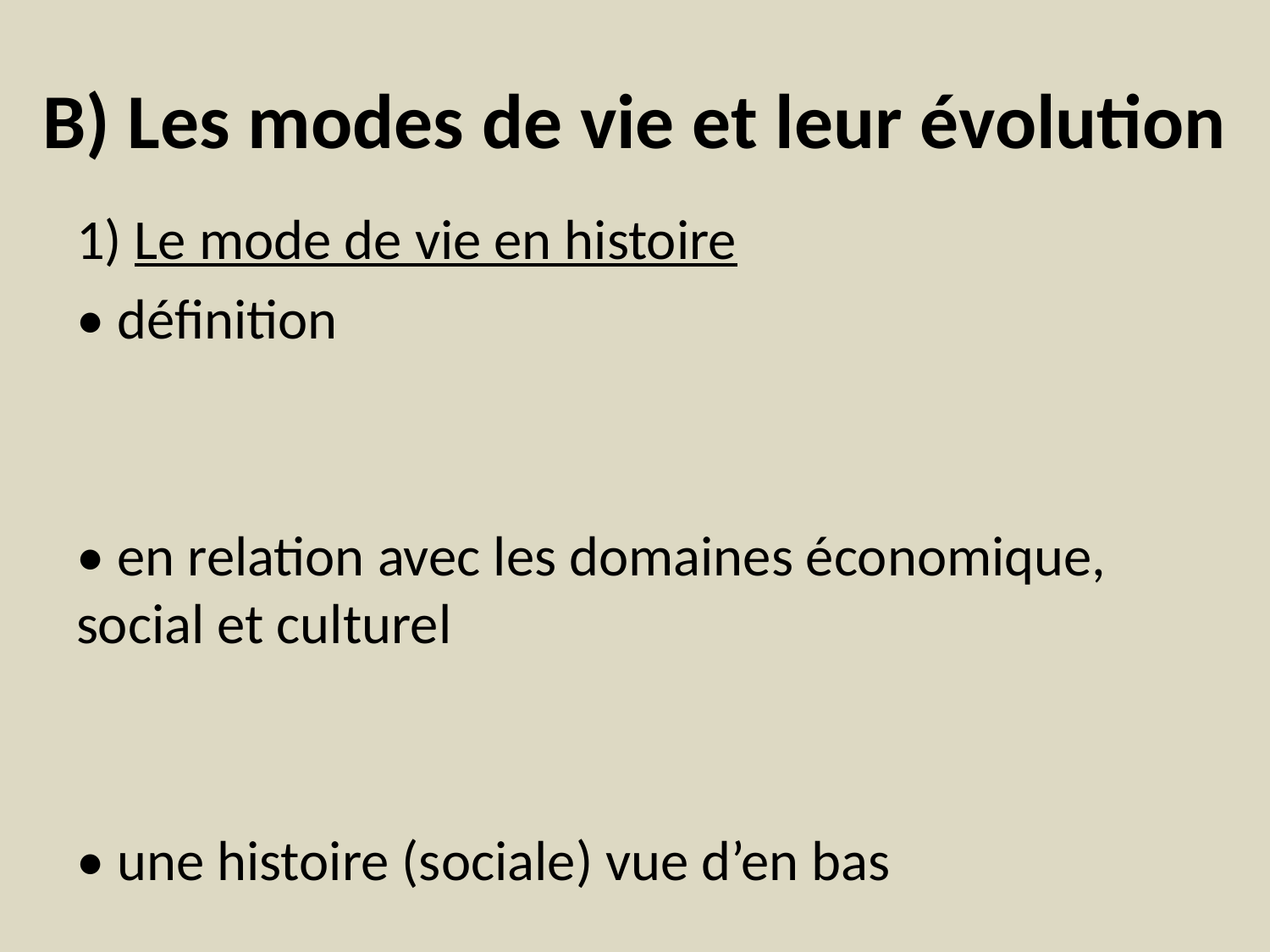

# B) Les modes de vie et leur évolution
1) Le mode de vie en histoire
• définition

• en relation avec les domaines économique, social et culturel

• une histoire (sociale) vue d’en bas